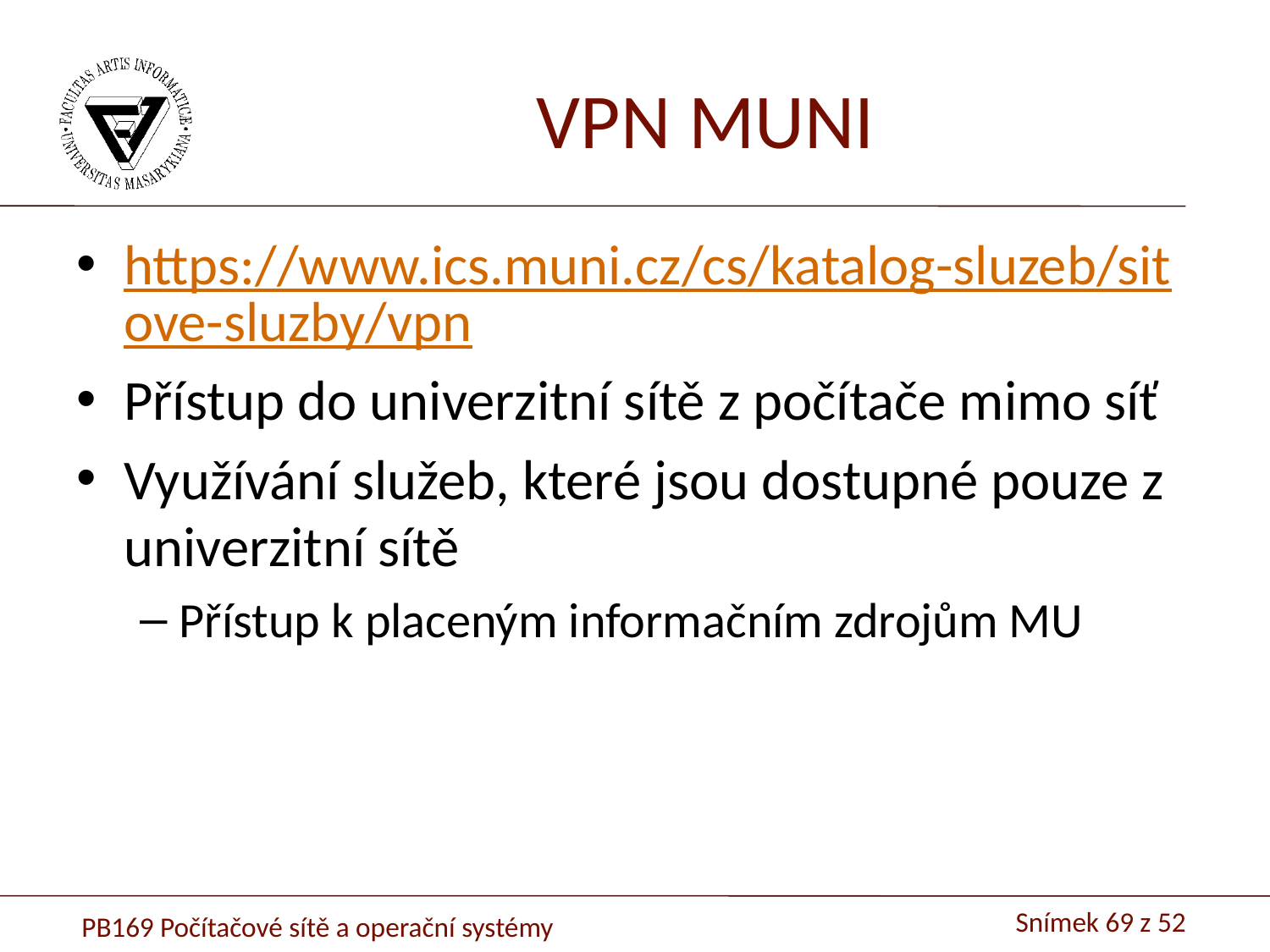

# VPN MUNI
https://www.ics.muni.cz/cs/katalog-sluzeb/sitove-sluzby/vpn
Přístup do univerzitní sítě z počítače mimo síť
Využívání služeb, které jsou dostupné pouze z univerzitní sítě
Přístup k placeným informačním zdrojům MU